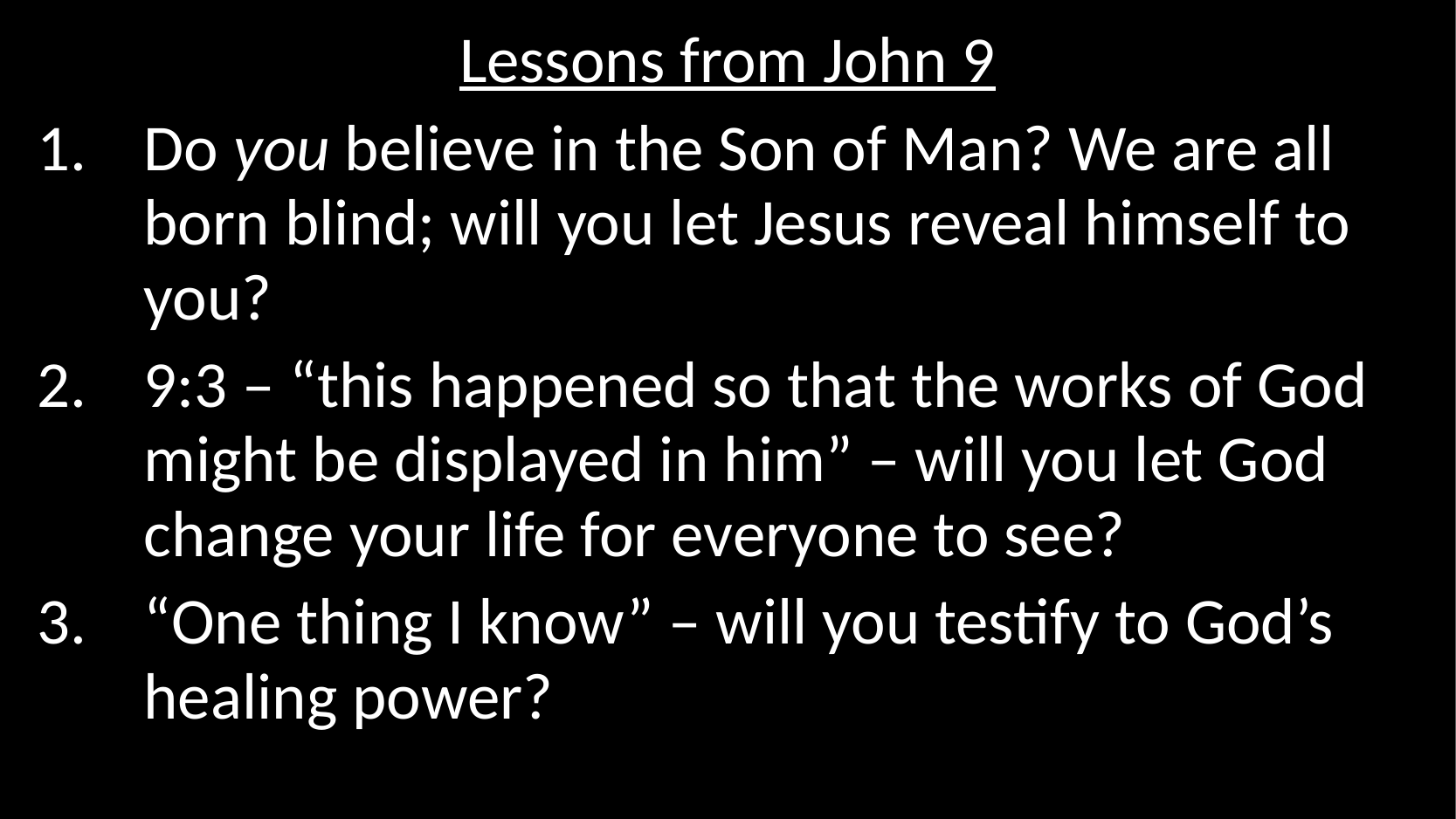

Lessons from John 9
Do you believe in the Son of Man? We are all born blind; will you let Jesus reveal himself to you?
9:3 – “this happened so that the works of God might be displayed in him” – will you let God change your life for everyone to see?
“One thing I know” – will you testify to God’s healing power?

#